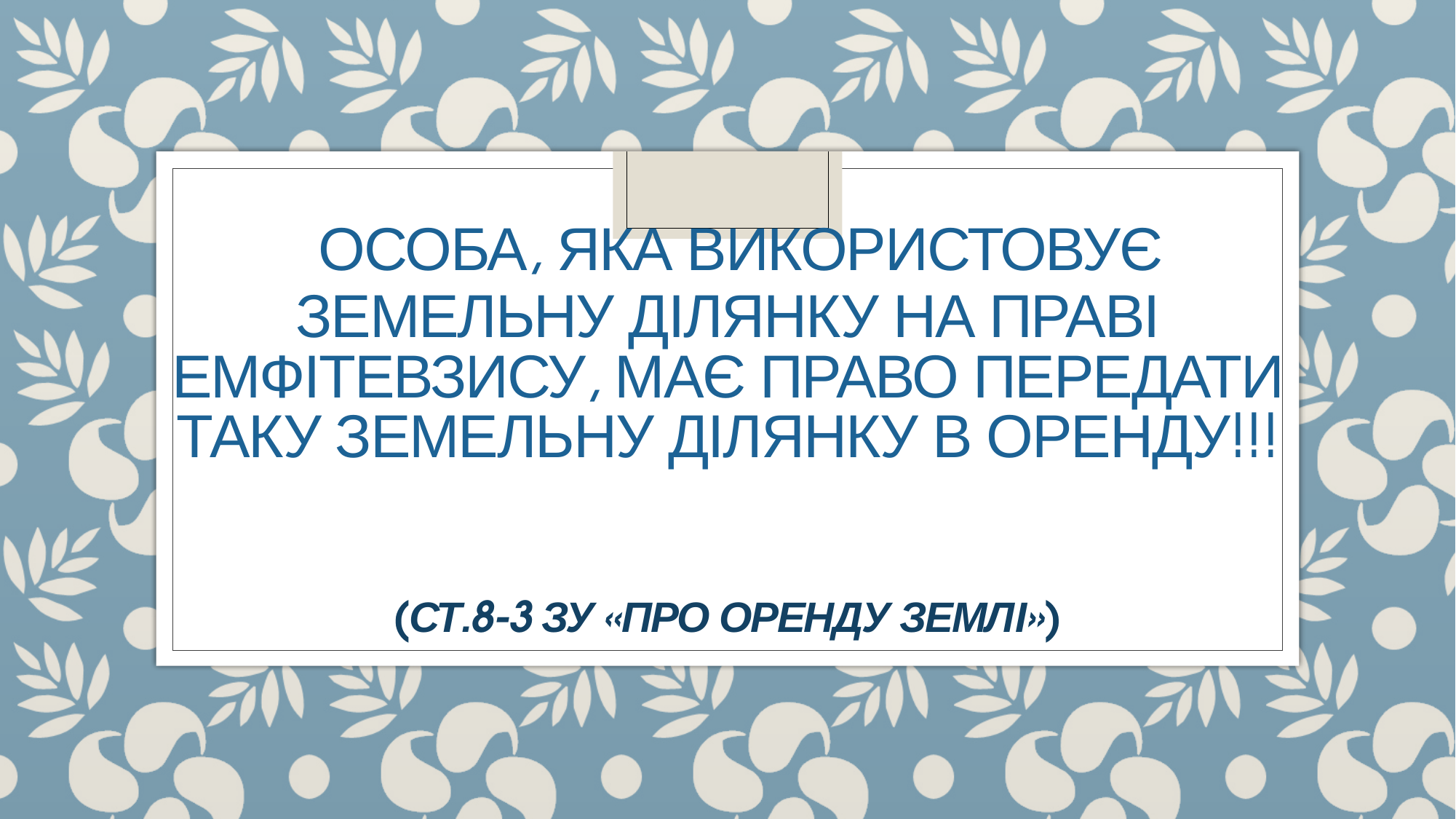

# Особа, яка використовує земельну ділянку на праві емфітевзису, має право передати таку земельну ділянку в оренду!!! (ст.8-3 ЗУ «Про оренду землі»)